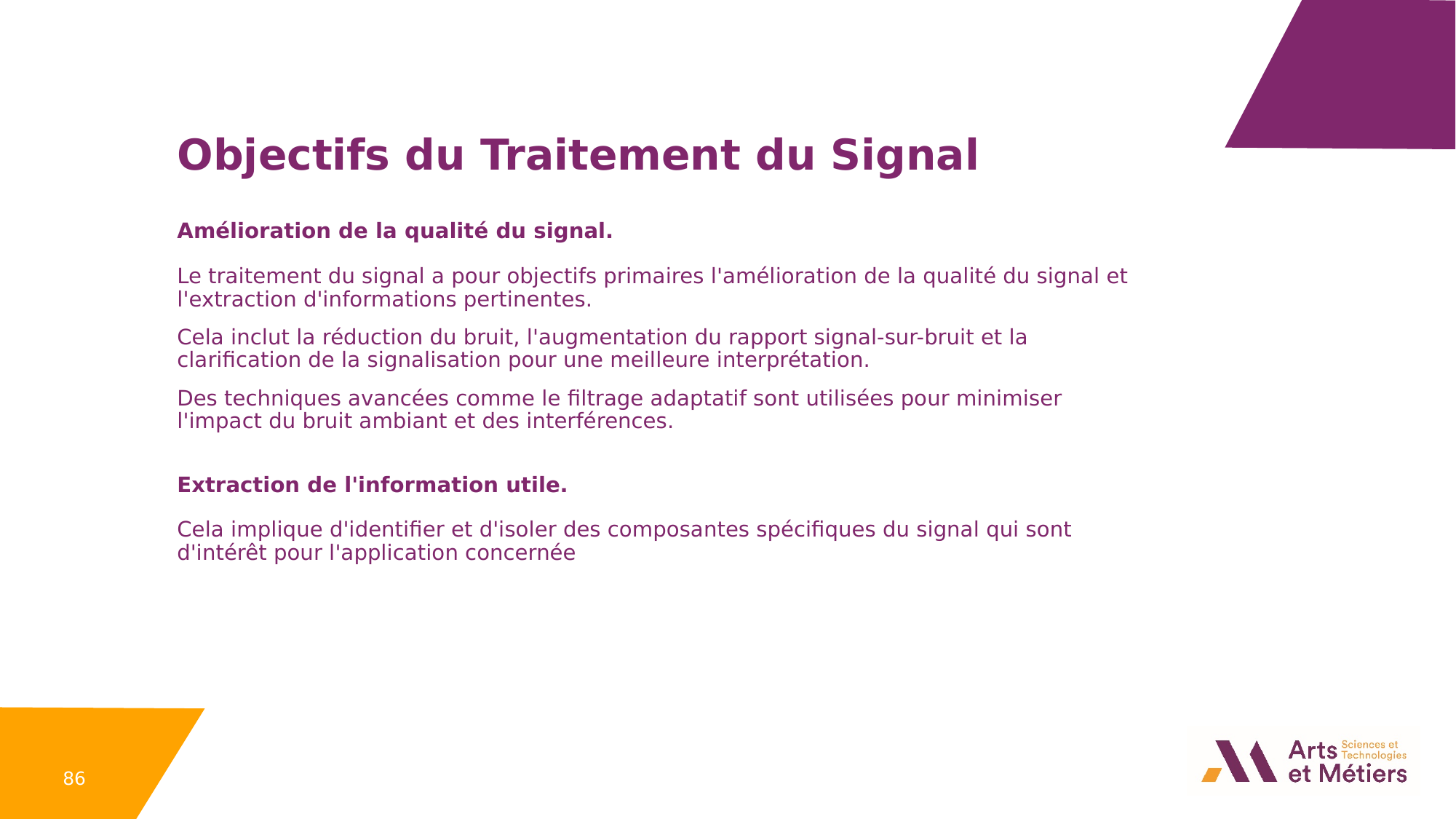

Objectifs du Traitement du Signal
Amélioration de la qualité du signal.
Le traitement du signal a pour objectifs primaires l'amélioration de la qualité du signal et l'extraction d'informations pertinentes.
Cela inclut la réduction du bruit, l'augmentation du rapport signal-sur-bruit et la clarification de la signalisation pour une meilleure interprétation.
Des techniques avancées comme le filtrage adaptatif sont utilisées pour minimiser l'impact du bruit ambiant et des interférences.

Extraction de l'information utile.
Cela implique d'identifier et d'isoler des composantes spécifiques du signal qui sont d'intérêt pour l'application concernée
86